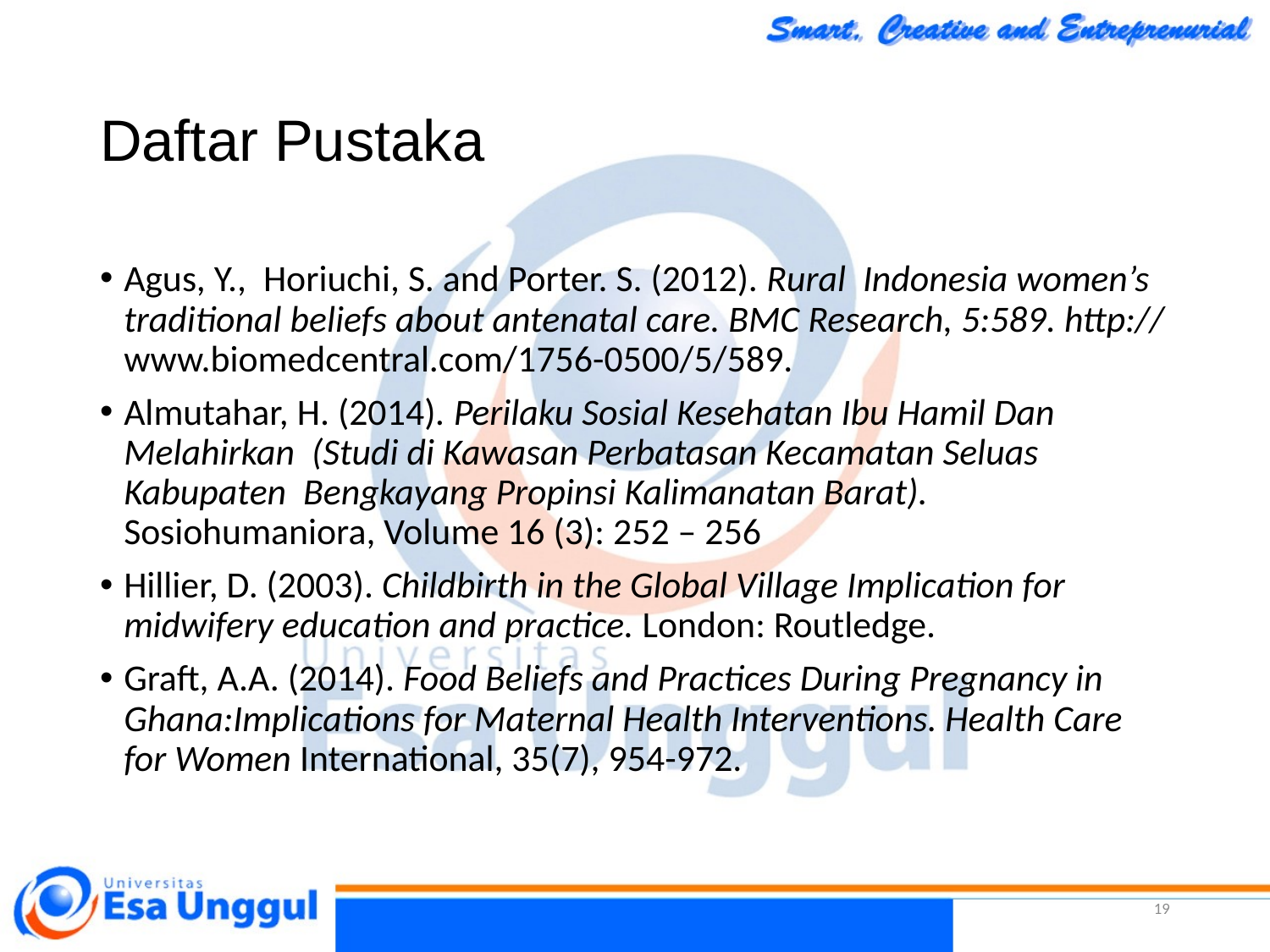

# Daftar Pustaka
Agus, Y.,  Horiuchi, S. and Porter. S. (2012). Rural  Indonesia women’s traditional beliefs about antenatal care. BMC Research, 5:589. http:// www.biomedcentral.com/1756-0500/5/589.
Almutahar, H. (2014). Perilaku Sosial Kesehatan Ibu Hamil Dan Melahirkan  (Studi di Kawasan Perbatasan Kecamatan Seluas Kabupaten  Bengkayang Propinsi Kalimanatan Barat). Sosiohumaniora, Volume 16 (3): 252 – 256
Hillier, D. (2003). Childbirth in the Global Village Implication for midwifery education and practice. London: Routledge.
Graft, A.A. (2014). Food Beliefs and Practices During Pregnancy in Ghana:Implications for Maternal Health Interventions. Health Care for Women International, 35(7), 954-972.

19